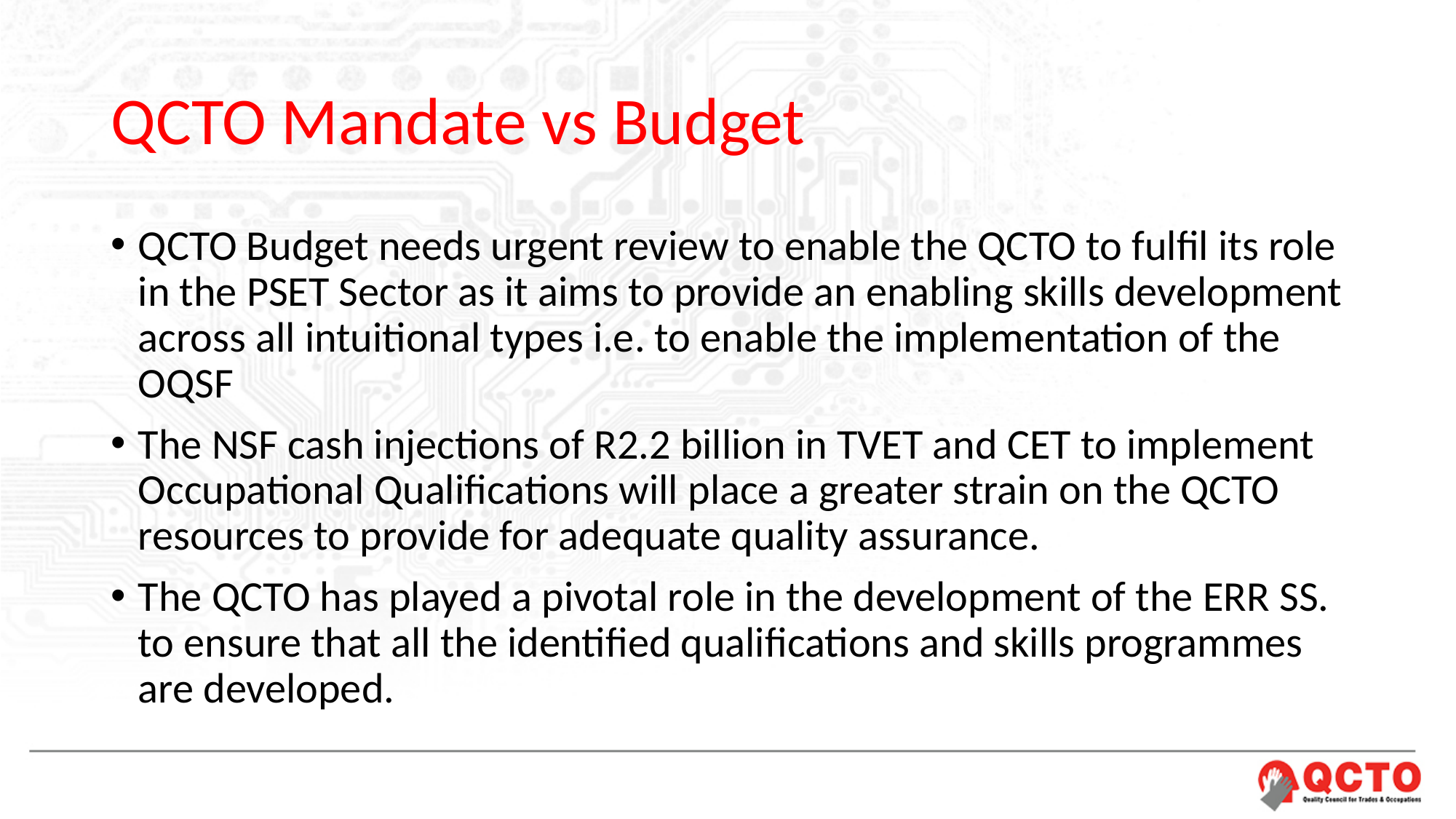

# QCTO Mandate vs Budget
QCTO Budget needs urgent review to enable the QCTO to fulfil its role in the PSET Sector as it aims to provide an enabling skills development across all intuitional types i.e. to enable the implementation of the OQSF
The NSF cash injections of R2.2 billion in TVET and CET to implement Occupational Qualifications will place a greater strain on the QCTO resources to provide for adequate quality assurance.
The QCTO has played a pivotal role in the development of the ERR SS. to ensure that all the identified qualifications and skills programmes are developed.